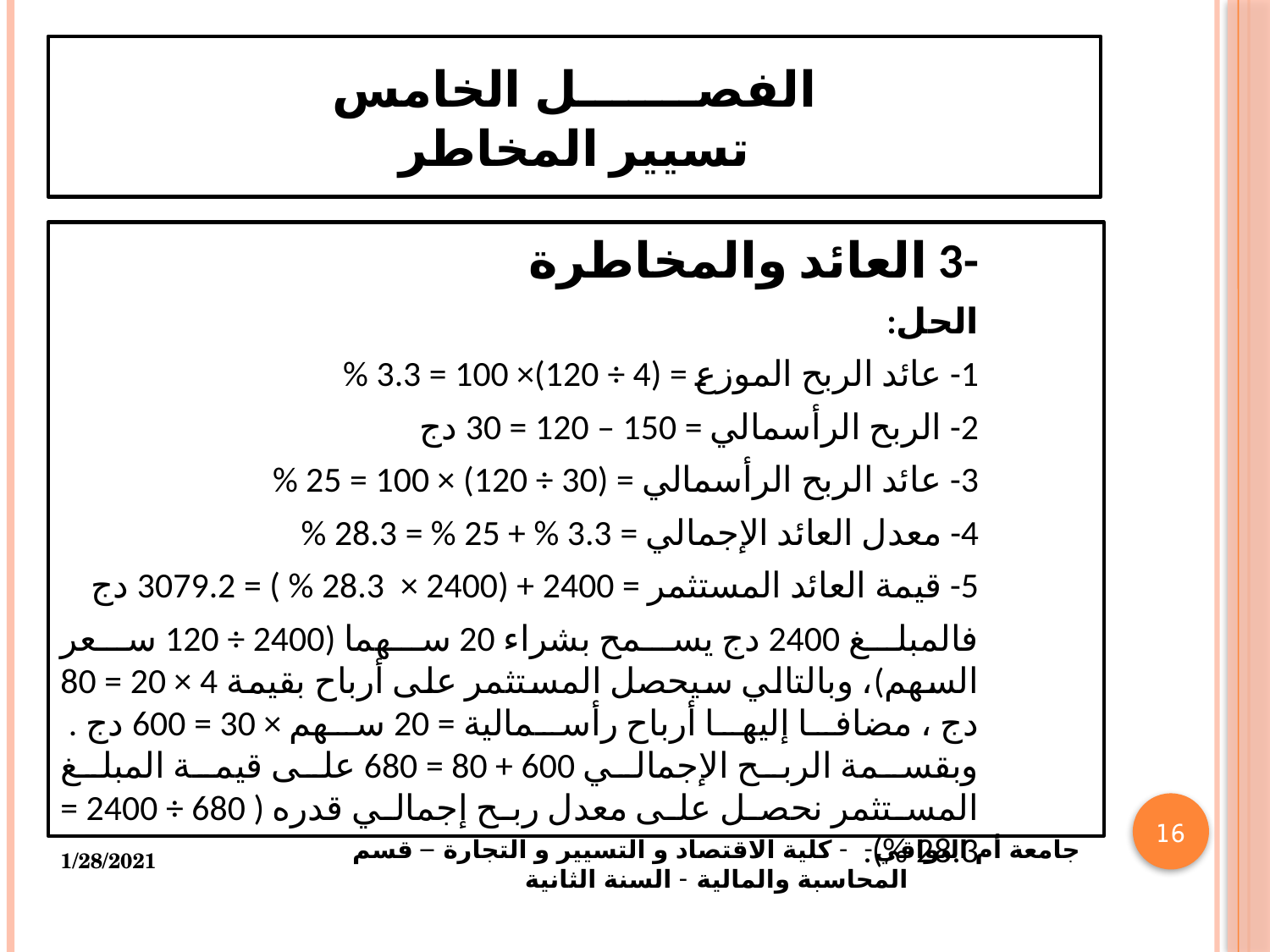

# الفصـــــــل الخامس تسيير المخاطر
-3 العائد والمخاطرة
الحل:
1- عائد الربح الموزع = (4 ÷ 120)× 100 = 3.3 %
2- الربح الرأسمالي = 150 – 120 = 30 دج
3- عائد الربح الرأسمالي = (30 ÷ 120) × 100 = 25 %
4- معدل العائد الإجمالي = 3.3 % + 25 % = 28.3 %
5- قيمة العائد المستثمر = 2400 + (2400 ×  28.3 % ) = 3079.2 دج
فالمبلغ 2400 دج يسمح بشراء 20 سهما (2400 ÷ 120 سعر السهم)، وبالتالي سيحصل المستثمر على أرباح بقيمة 4 × 20 = 80 دج ، مضافا إليها أرباح رأسمالية = 20 سهم × 30 = 600 دج .  وبقسمة الربح الإجمالي 600 + 80 = 680 على قيمة المبلغ المستثمر نحصل على معدل ربح إجمالي قدره ( 680 ÷ 2400 = 28.3 %).

16
1/28/2021
جامعة أم البواقي-  - كلية الاقتصاد و التسيير و التجارة – قسم المحاسبة والمالية - السنة الثانية